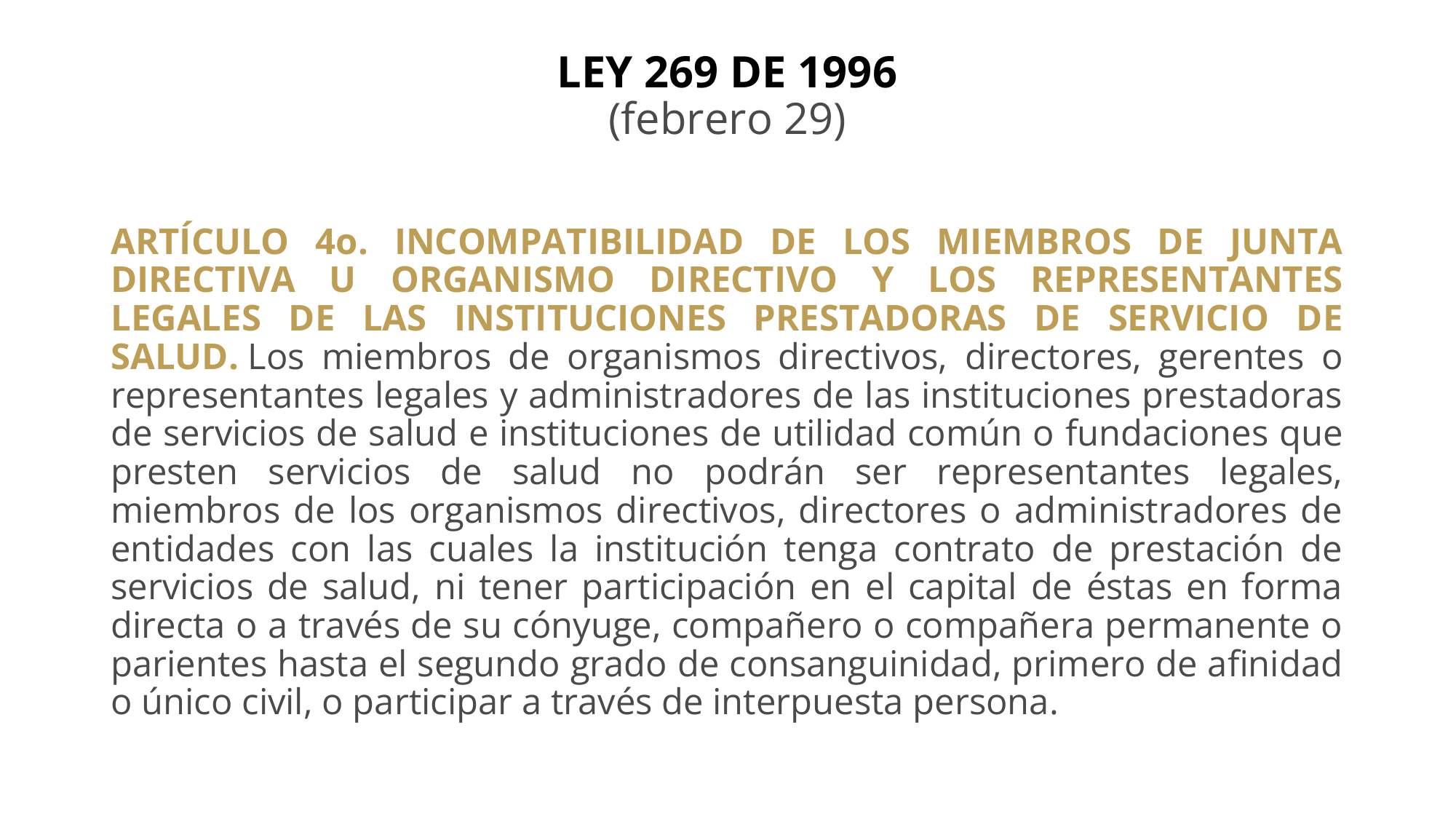

# LEY 269 DE 1996 (febrero 29)
ARTÍCULO 4o. INCOMPATIBILIDAD DE LOS MIEMBROS DE JUNTA DIRECTIVA U ORGANISMO DIRECTIVO Y LOS REPRESENTANTES LEGALES DE LAS INSTITUCIONES PRESTADORAS DE SERVICIO DE SALUD. Los miembros de organismos directivos, directores, gerentes o representantes legales y administradores de las instituciones prestadoras de servicios de salud e instituciones de utilidad común o fundaciones que presten servicios de salud no podrán ser representantes legales, miembros de los organismos directivos, directores o administradores de entidades con las cuales la institución tenga contrato de prestación de servicios de salud, ni tener participación en el capital de éstas en forma directa o a través de su cónyuge, compañero o compañera permanente o parientes hasta el segundo grado de consanguinidad, primero de afinidad o único civil, o participar a través de interpuesta persona.